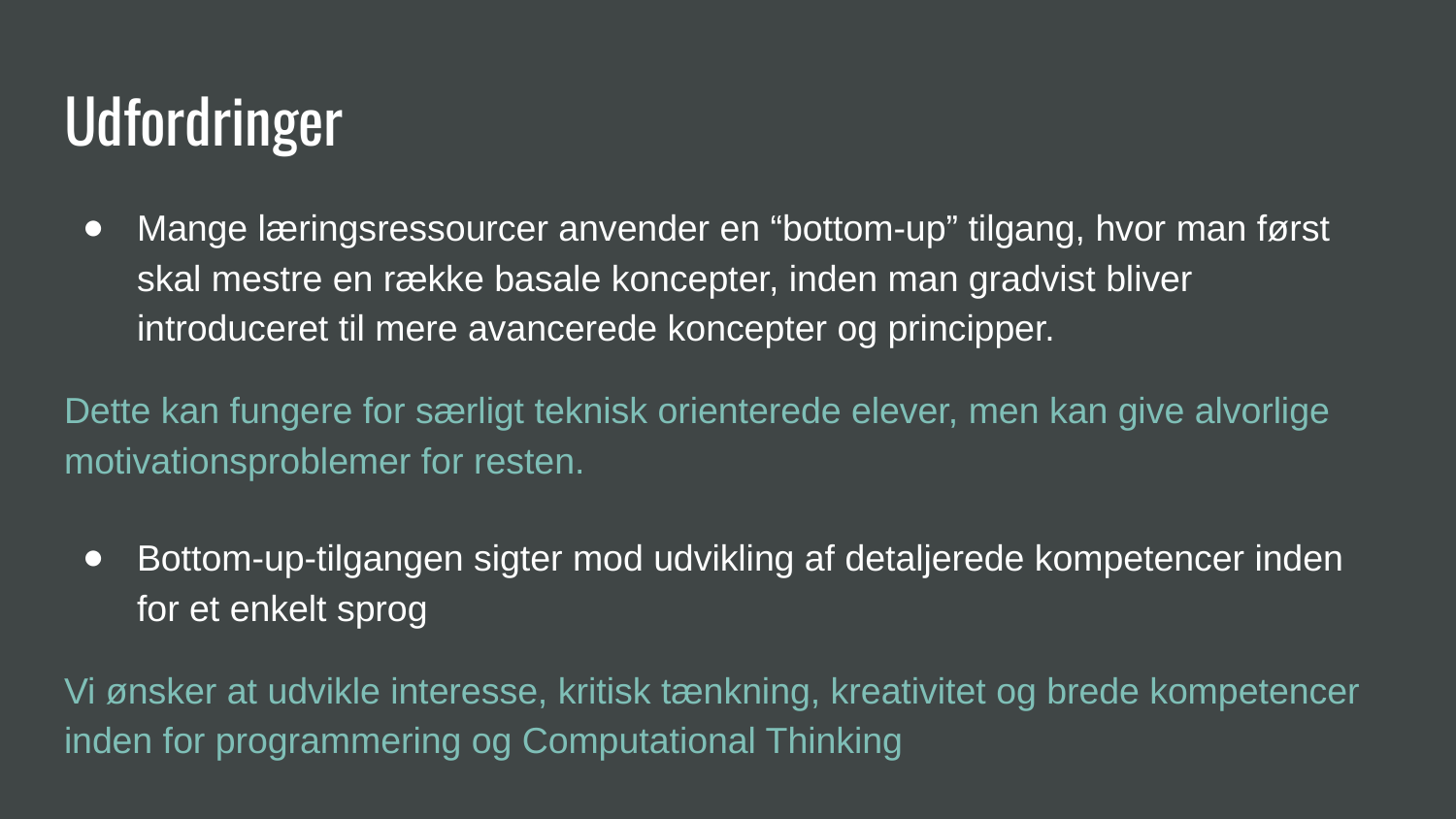

# Udfordringer
Mange læringsressourcer anvender en “bottom-up” tilgang, hvor man først skal mestre en række basale koncepter, inden man gradvist bliver introduceret til mere avancerede koncepter og principper.
Dette kan fungere for særligt teknisk orienterede elever, men kan give alvorlige motivationsproblemer for resten.

Bottom-up-tilgangen sigter mod udvikling af detaljerede kompetencer inden for et enkelt sprog
Vi ønsker at udvikle interesse, kritisk tænkning, kreativitet og brede kompetencer inden for programmering og Computational Thinking